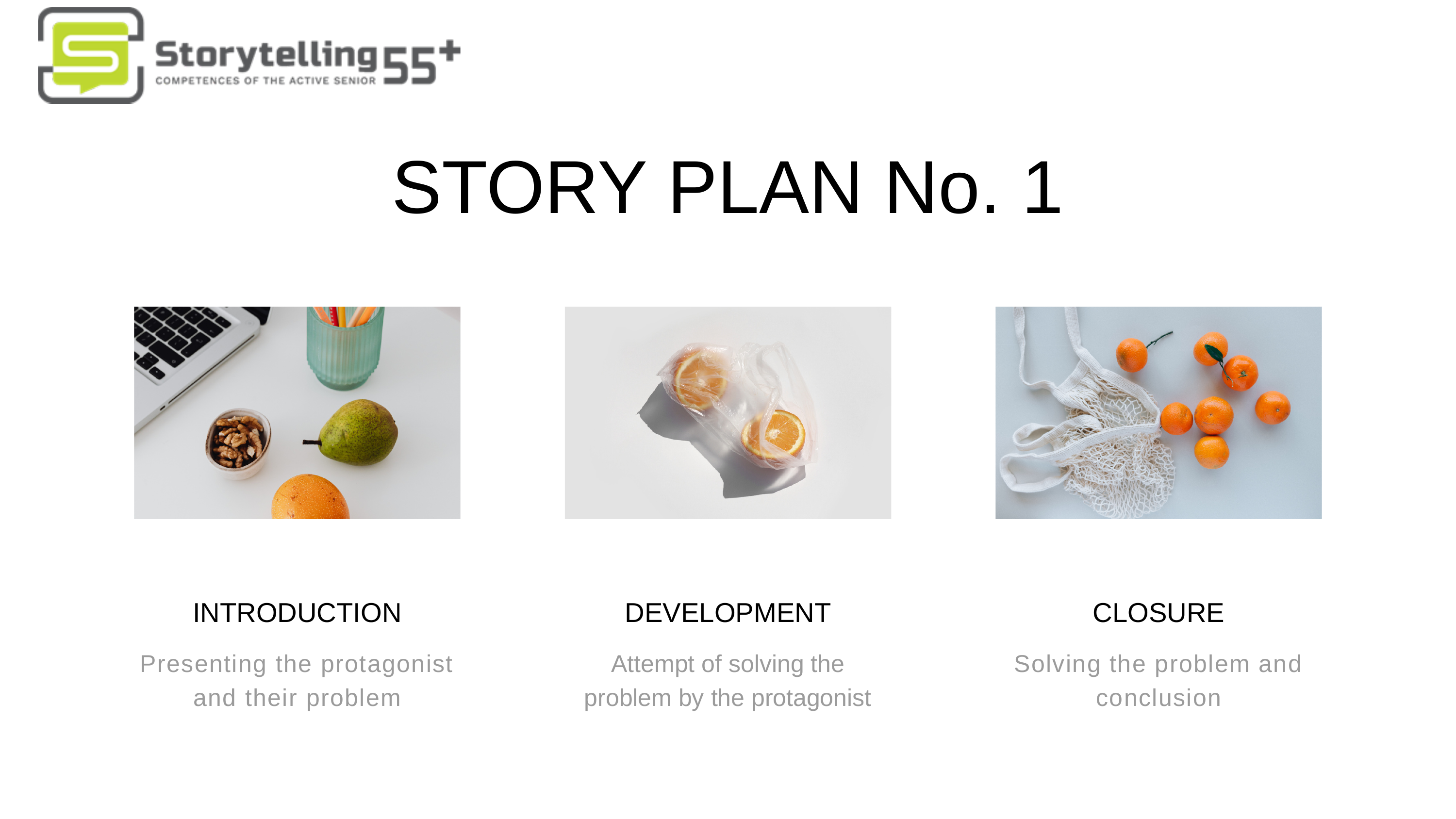

STORY PLAN No. 1

INTRODUCTION
DEVELOPMENT
CLOSURE
Presenting the protagonist and their problem
Attempt of solving the problem by the protagonist
Solving the problem and conclusion